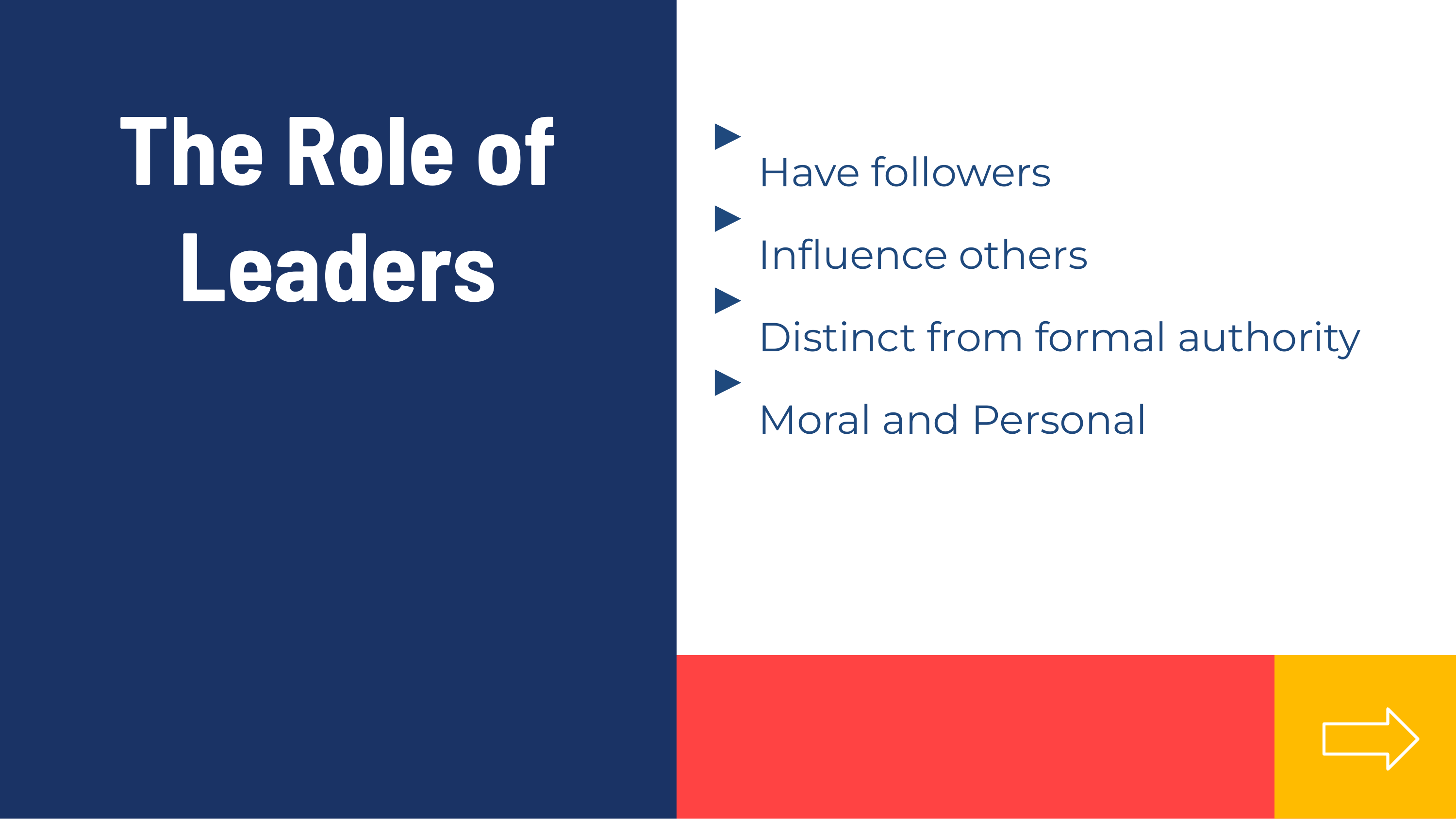

The Role of Leaders
Have followers
Influence others
Distinct from formal authority
Moral and Personal